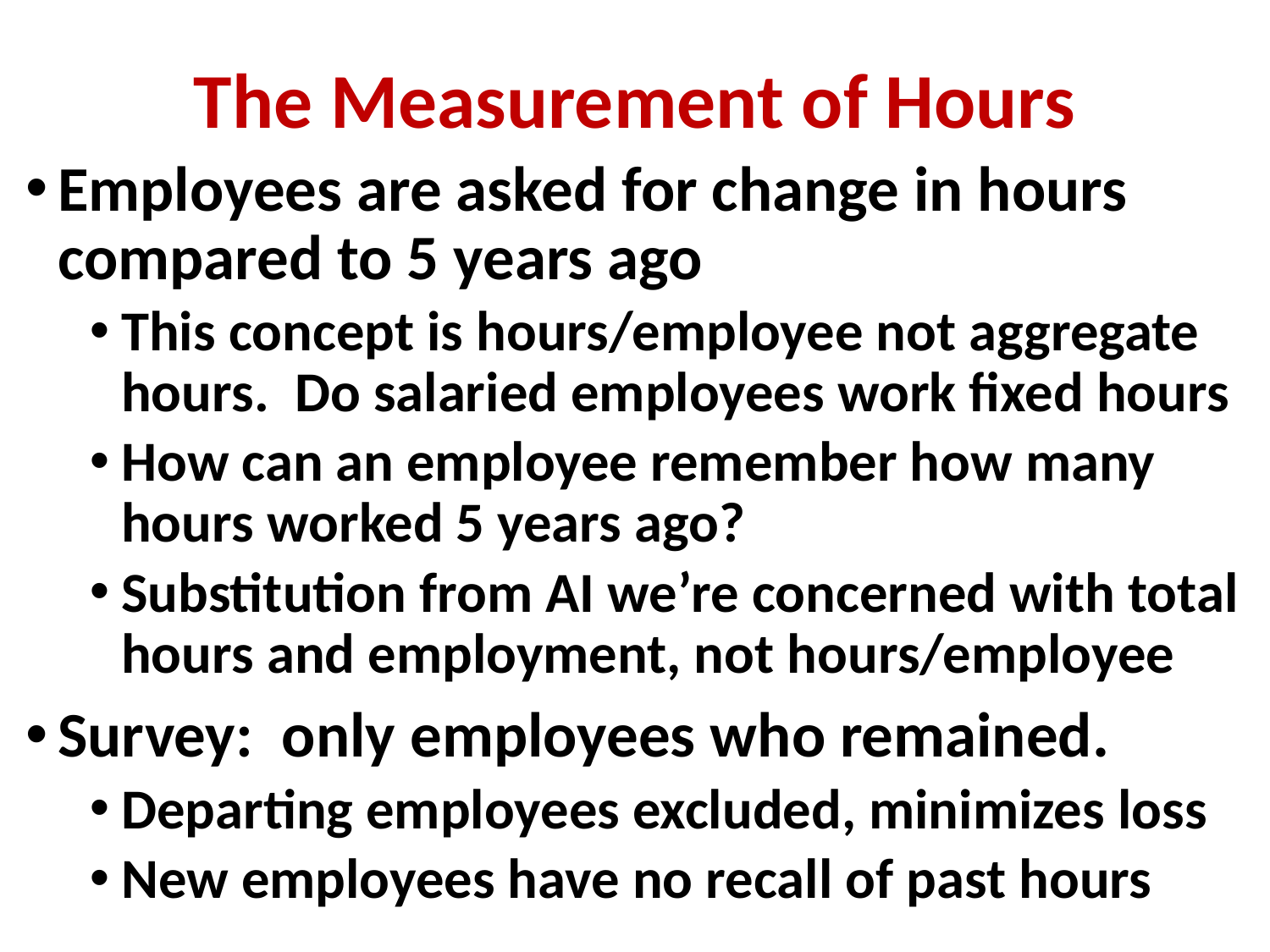

# The Measurement of Hours
Employees are asked for change in hours compared to 5 years ago
This concept is hours/employee not aggregate hours.  Do salaried employees work fixed hours
How can an employee remember how many hours worked 5 years ago?
Substitution from AI we’re concerned with total hours and employment, not hours/employee
Survey:  only employees who remained.
Departing employees excluded, minimizes loss
New employees have no recall of past hours